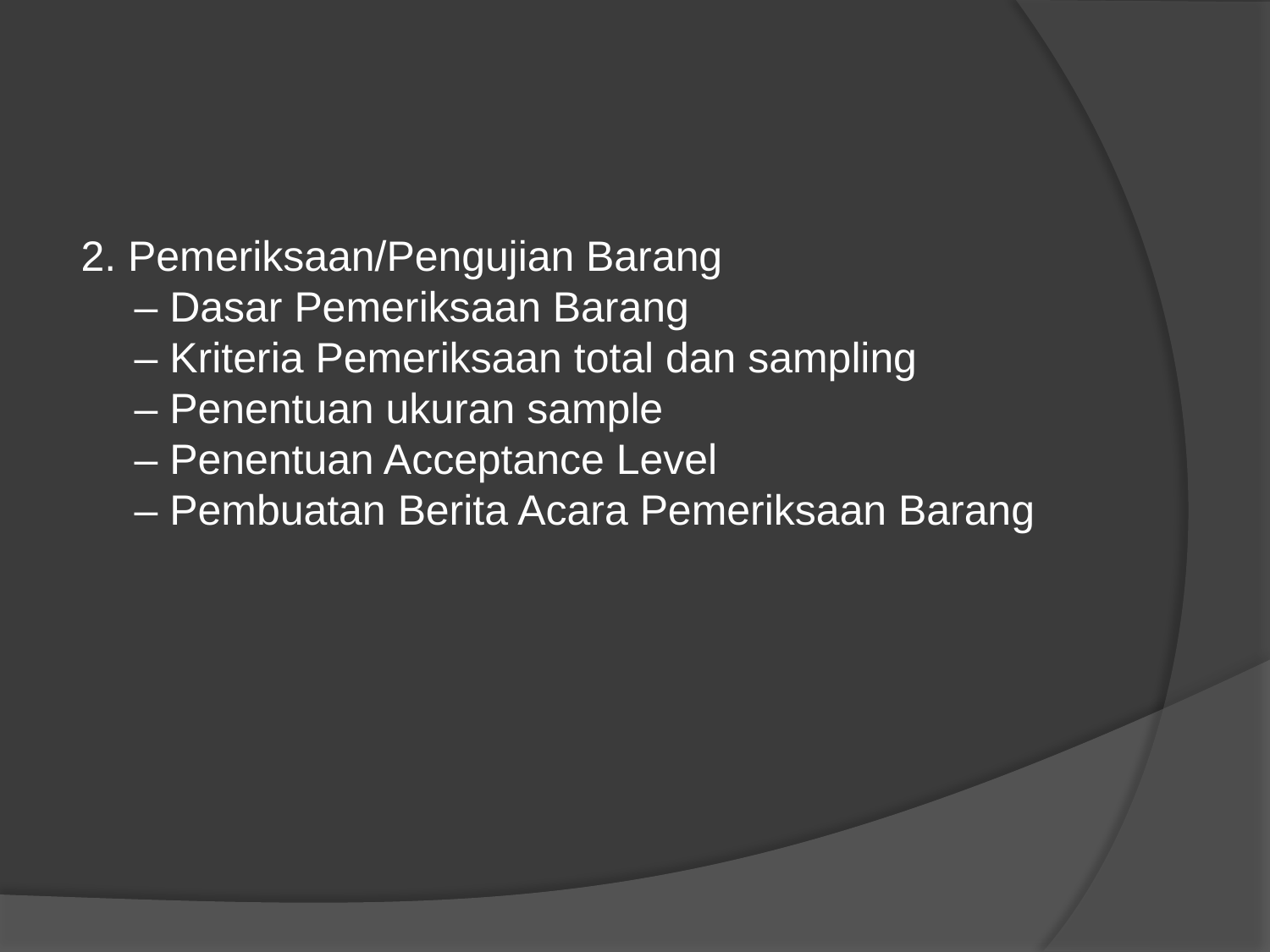

#
2. Pemeriksaan/Pengujian Barang
– Dasar Pemeriksaan Barang
– Kriteria Pemeriksaan total dan sampling
– Penentuan ukuran sample
– Penentuan Acceptance Level
– Pembuatan Berita Acara Pemeriksaan Barang